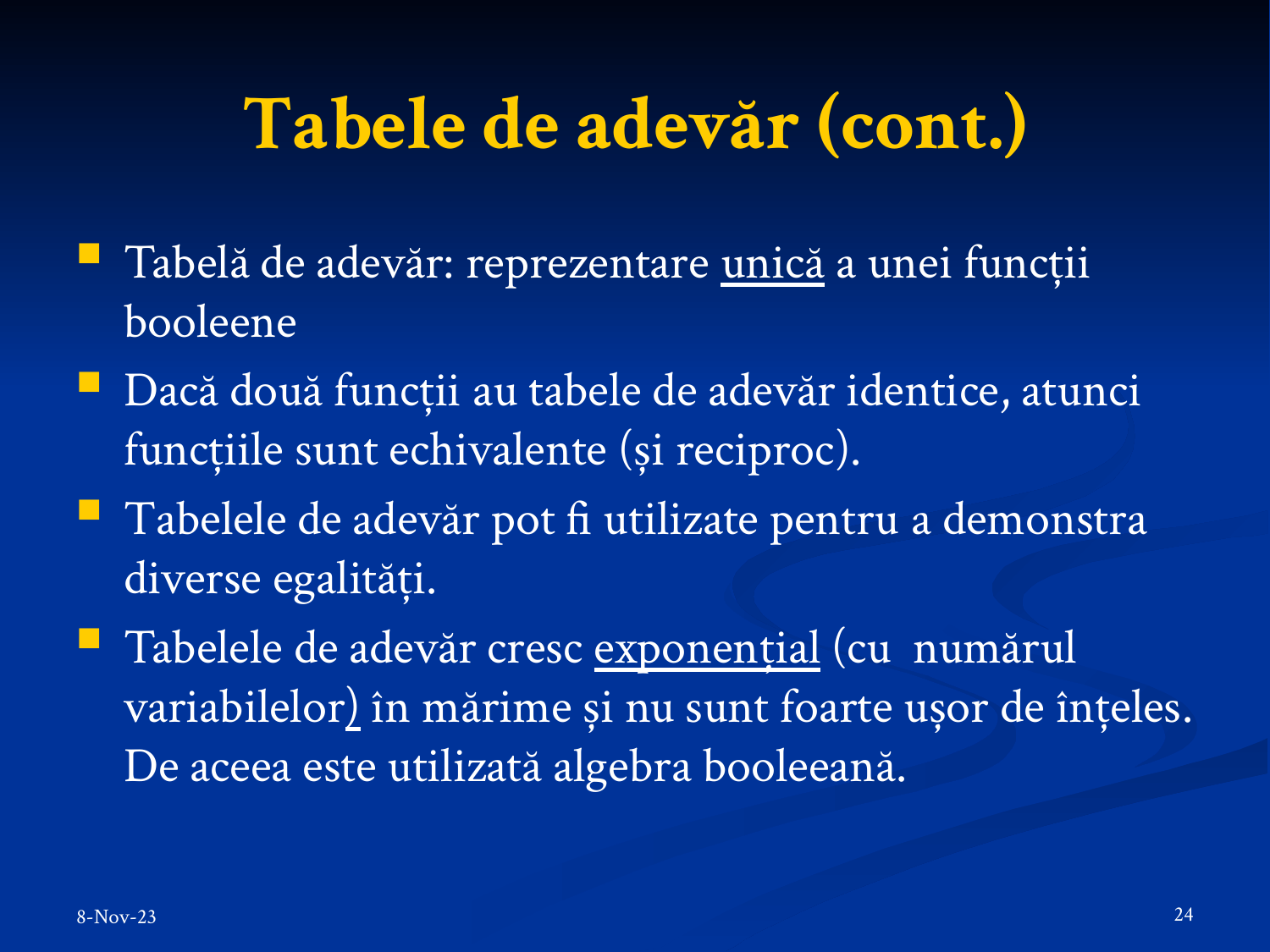

# Tabele de adevăr (cont.)
Tabelă de adevăr: reprezentare unică a unei funcţii booleene
Dacă două funcţii au tabele de adevăr identice, atunci funcţiile sunt echivalente (şi reciproc).
Tabelele de adevăr pot fi utilizate pentru a demonstra diverse egalităţi.
Tabelele de adevăr cresc exponenţial (cu  numărul variabilelor) în mărime şi nu sunt foarte uşor de înţeles. De aceea este utilizată algebra booleeană.
  24
8-Nov-23